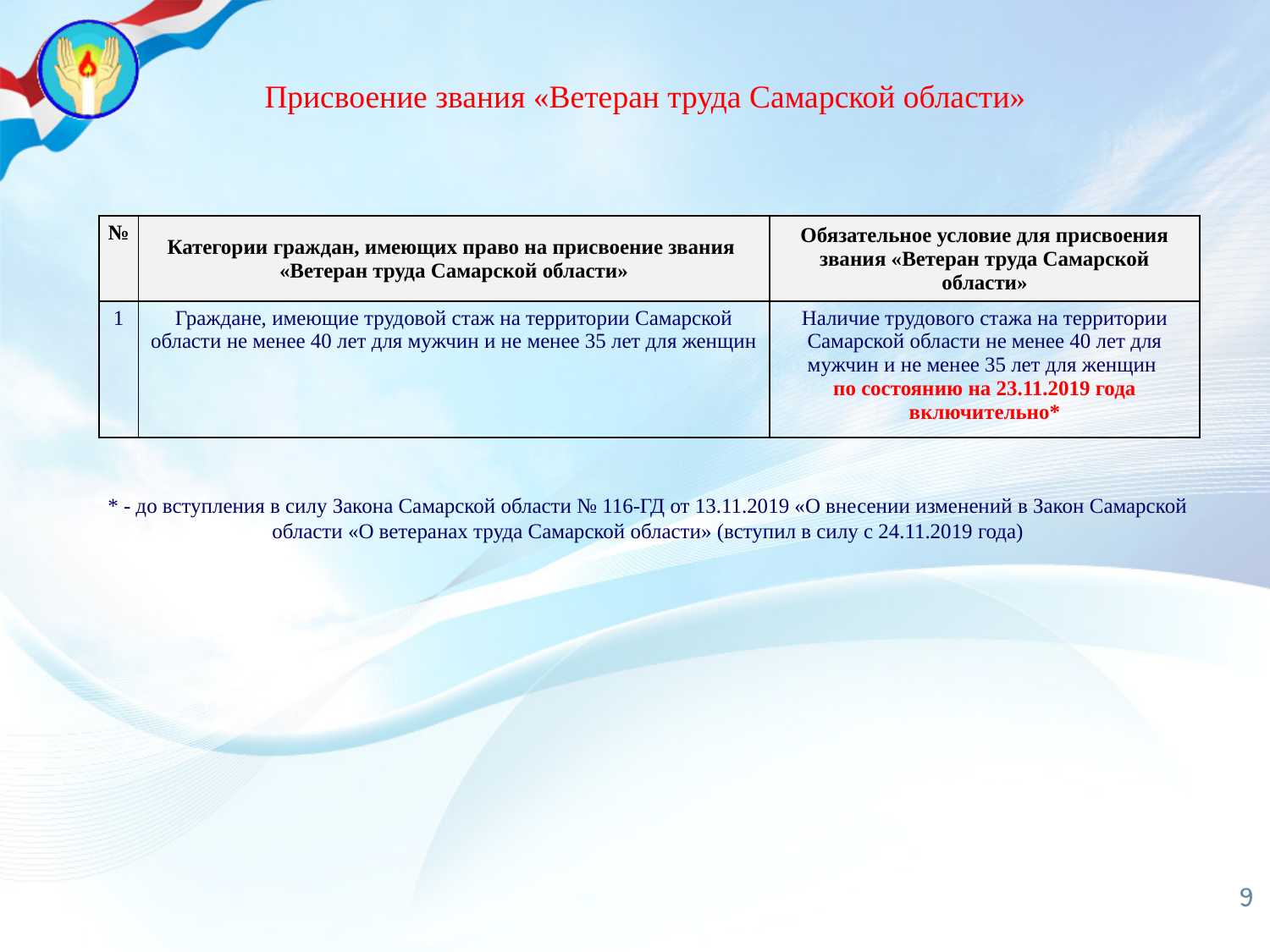

# Присвоение звания «Ветеран труда Самарской области»
| № | Категории граждан, имеющих право на присвоение звания «Ветеран труда Самарской области» | Обязательное условие для присвоения звания «Ветеран труда Самарской области» |
| --- | --- | --- |
| 1 | Граждане, имеющие трудовой стаж на территории Самарской области не менее 40 лет для мужчин и не менее 35 лет для женщин | Наличие трудового стажа на территории Самарской области не менее 40 лет для мужчин и не менее 35 лет для женщин по состоянию на 23.11.2019 года включительно\* |
* - до вступления в силу Закона Самарской области № 116-ГД от 13.11.2019 «О внесении изменений в Закон Самарской области «О ветеранах труда Самарской области» (вступил в силу с 24.11.2019 года)

9